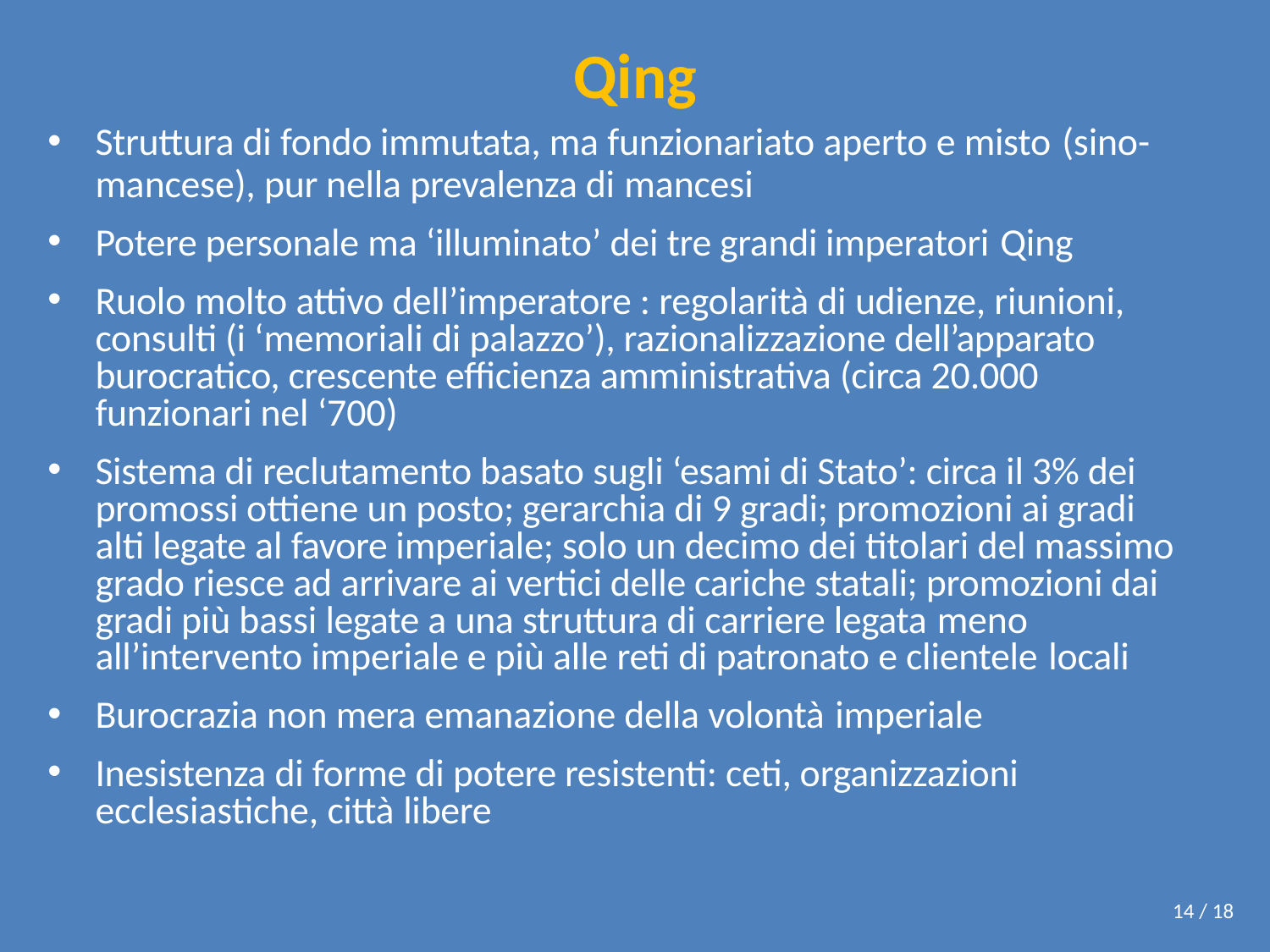

# Qing
Struttura di fondo immutata, ma funzionariato aperto e misto (sino-
mancese), pur nella prevalenza di mancesi
Potere personale ma ‘illuminato’ dei tre grandi imperatori Qing
Ruolo molto attivo dell’imperatore : regolarità di udienze, riunioni,  consulti (i ‘memoriali di palazzo’), razionalizzazione dell’apparato  burocratico, crescente efficienza amministrativa (circa 20.000  funzionari nel ‘700)
Sistema di reclutamento basato sugli ‘esami di Stato’: circa il 3% dei  promossi ottiene un posto; gerarchia di 9 gradi; promozioni ai gradi  alti legate al favore imperiale; solo un decimo dei titolari del massimo  grado riesce ad arrivare ai vertici delle cariche statali; promozioni dai  gradi più bassi legate a una struttura di carriere legata meno
all’intervento imperiale e più alle reti di patronato e clientele locali
Burocrazia non mera emanazione della volontà imperiale
Inesistenza di forme di potere resistenti: ceti, organizzazioni  ecclesiastiche, città libere

14 / 18